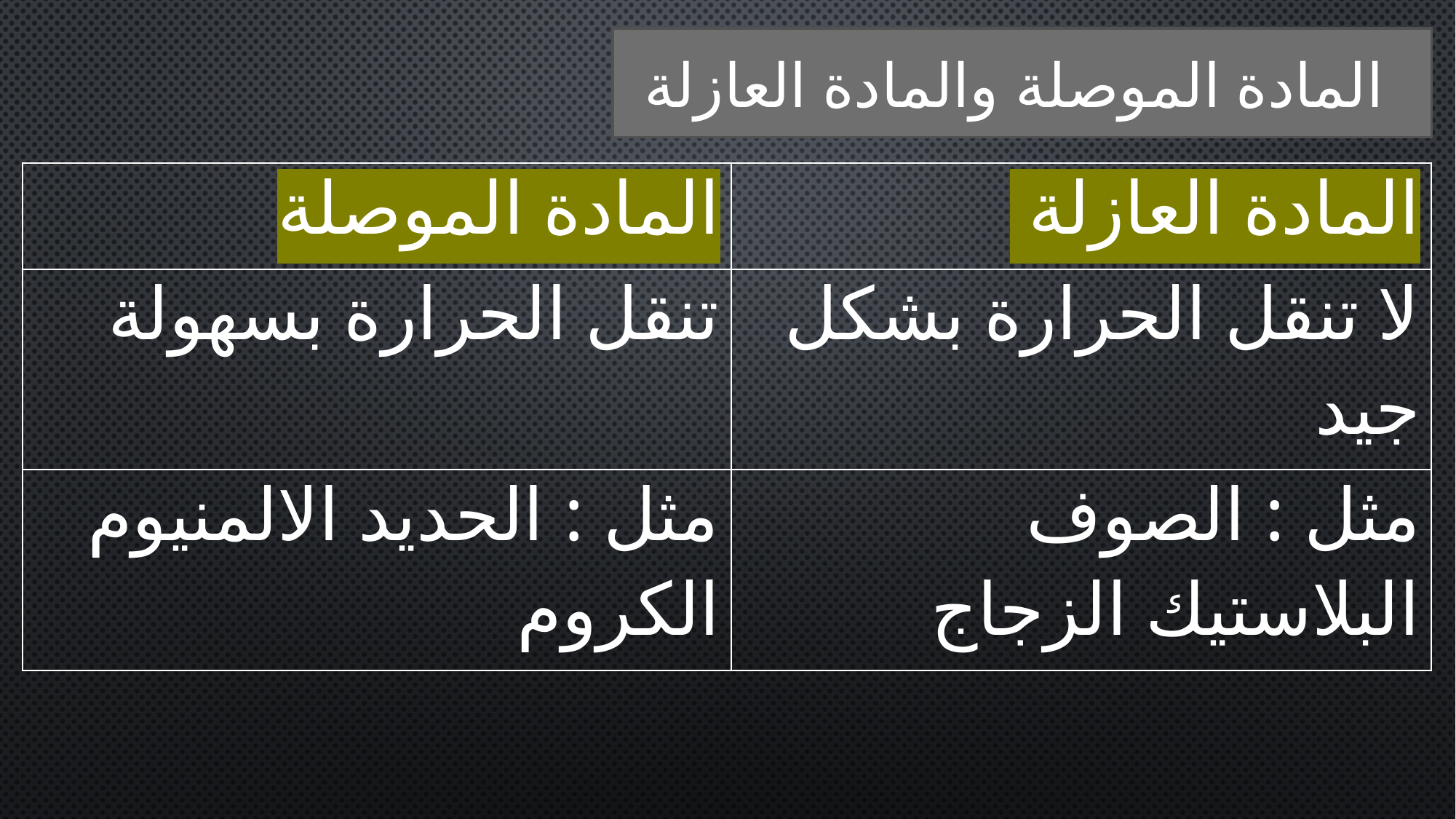

المادة الموصلة والمادة العازلة
| المادة الموصلة | المادة العازلة |
| --- | --- |
| تنقل الحرارة بسهولة | لا تنقل الحرارة بشكل جيد |
| مثل : الحديد الالمنيوم الكروم | مثل : الصوف البلاستيك الزجاج |